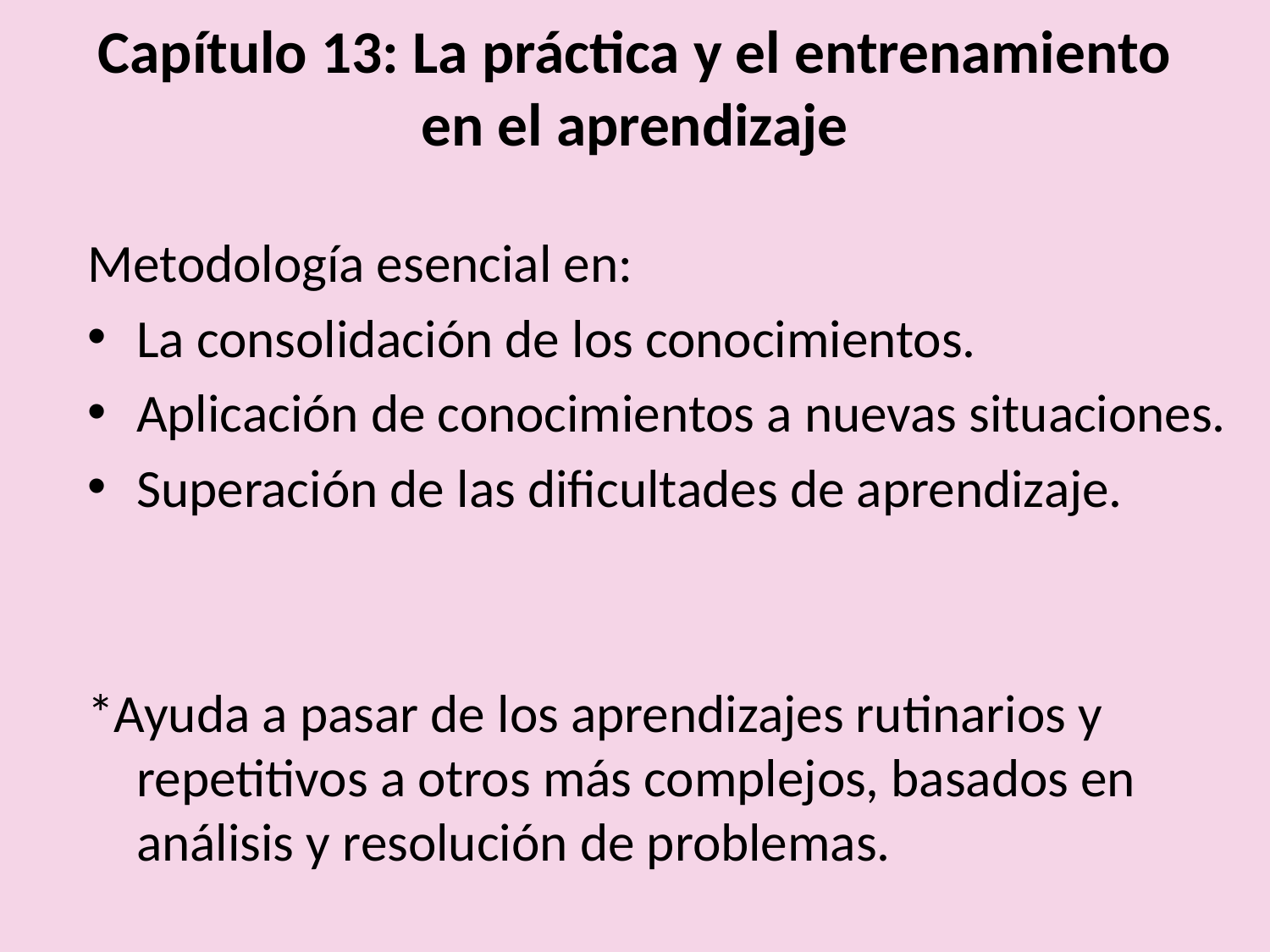

# Capítulo 13: La práctica y el entrenamiento en el aprendizaje
Metodología esencial en:
La consolidación de los conocimientos.
Aplicación de conocimientos a nuevas situaciones.
Superación de las dificultades de aprendizaje.

*Ayuda a pasar de los aprendizajes rutinarios y repetitivos a otros más complejos, basados en análisis y resolución de problemas.